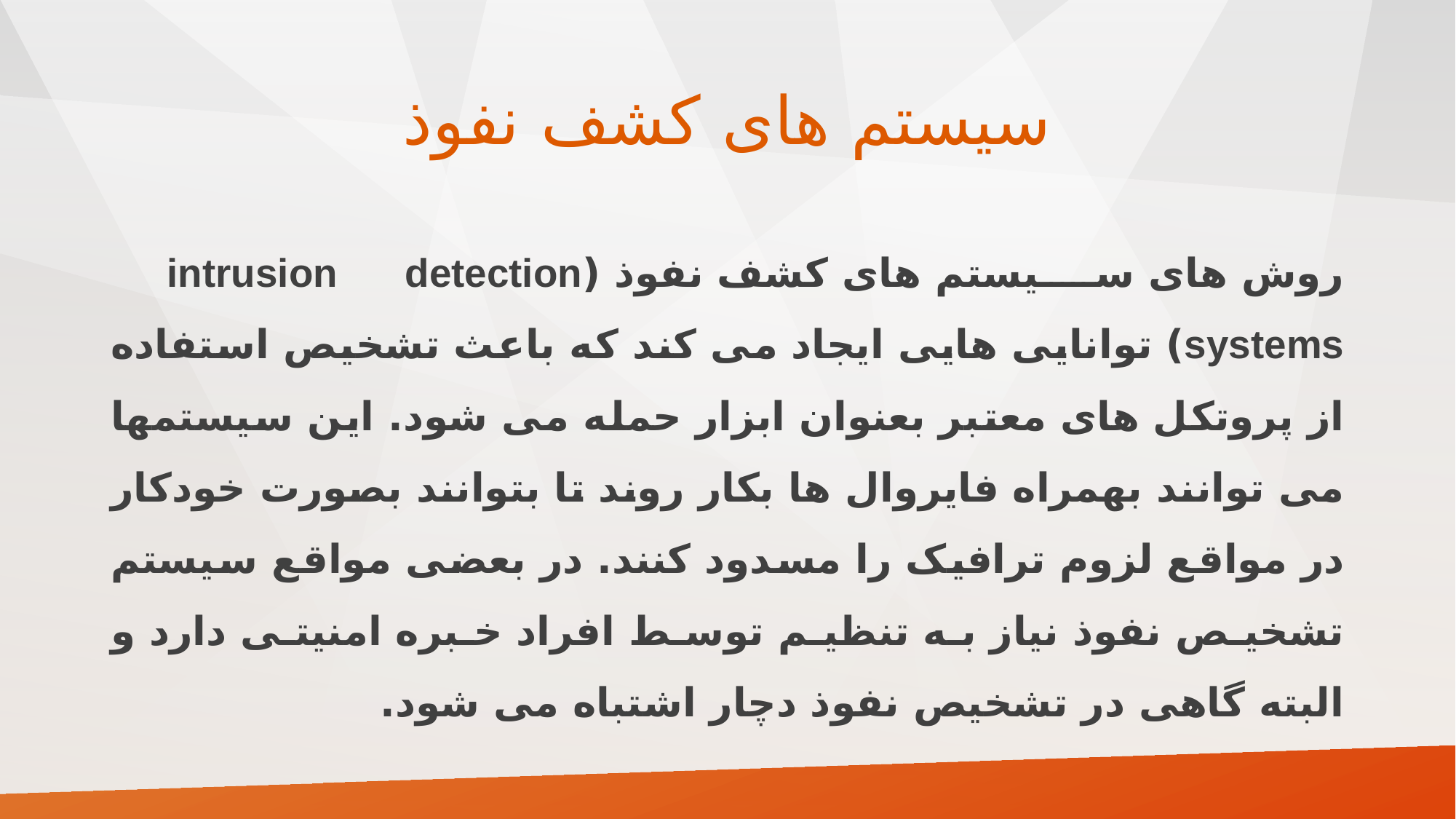

# سیستم های کشف نفوذ
روش های سیستم های کشف نفوذ (intrusion detection systems) توانایی هایی ایجاد می کند که باعث تشخیص استفاده از پروتکل های معتبر بعنوان ابزار حمله می شود. این سیستمها می توانند بهمراه فایروال ها بکار روند تا بتوانند بصورت خودکار در مواقع لزوم ترافیک را مسدود کنند. در بعضی مواقع سیستم تشخیص نفوذ نیاز به تنظیم توسط افراد خبره امنیتی دارد و البته گاهی در تشخیص نفوذ دچار اشتباه می شود.